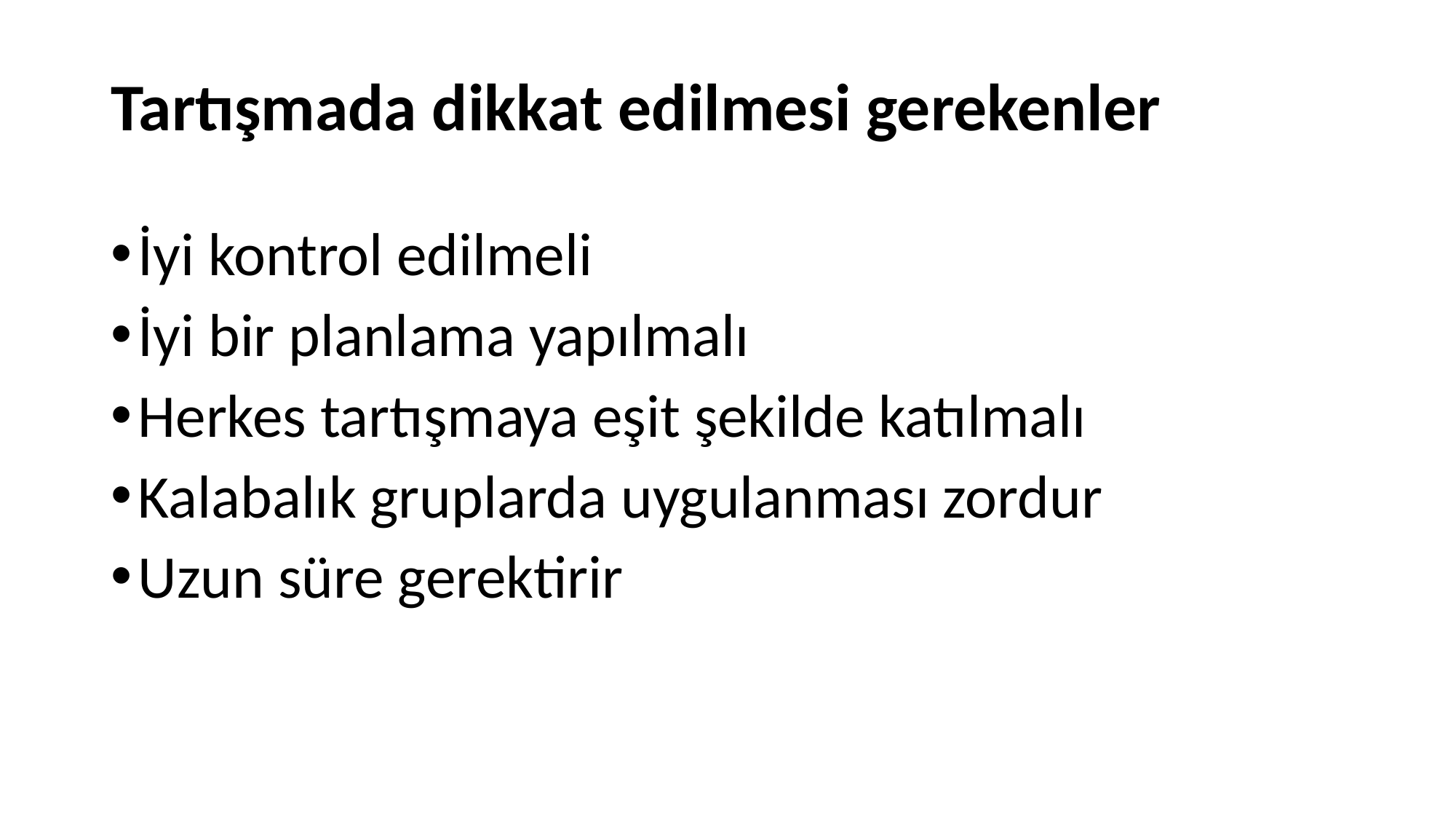

# Tartışmada dikkat edilmesi gerekenler
İyi kontrol edilmeli
İyi bir planlama yapılmalı
Herkes tartışmaya eşit şekilde katılmalı
Kalabalık gruplarda uygulanması zordur
Uzun süre gerektirir